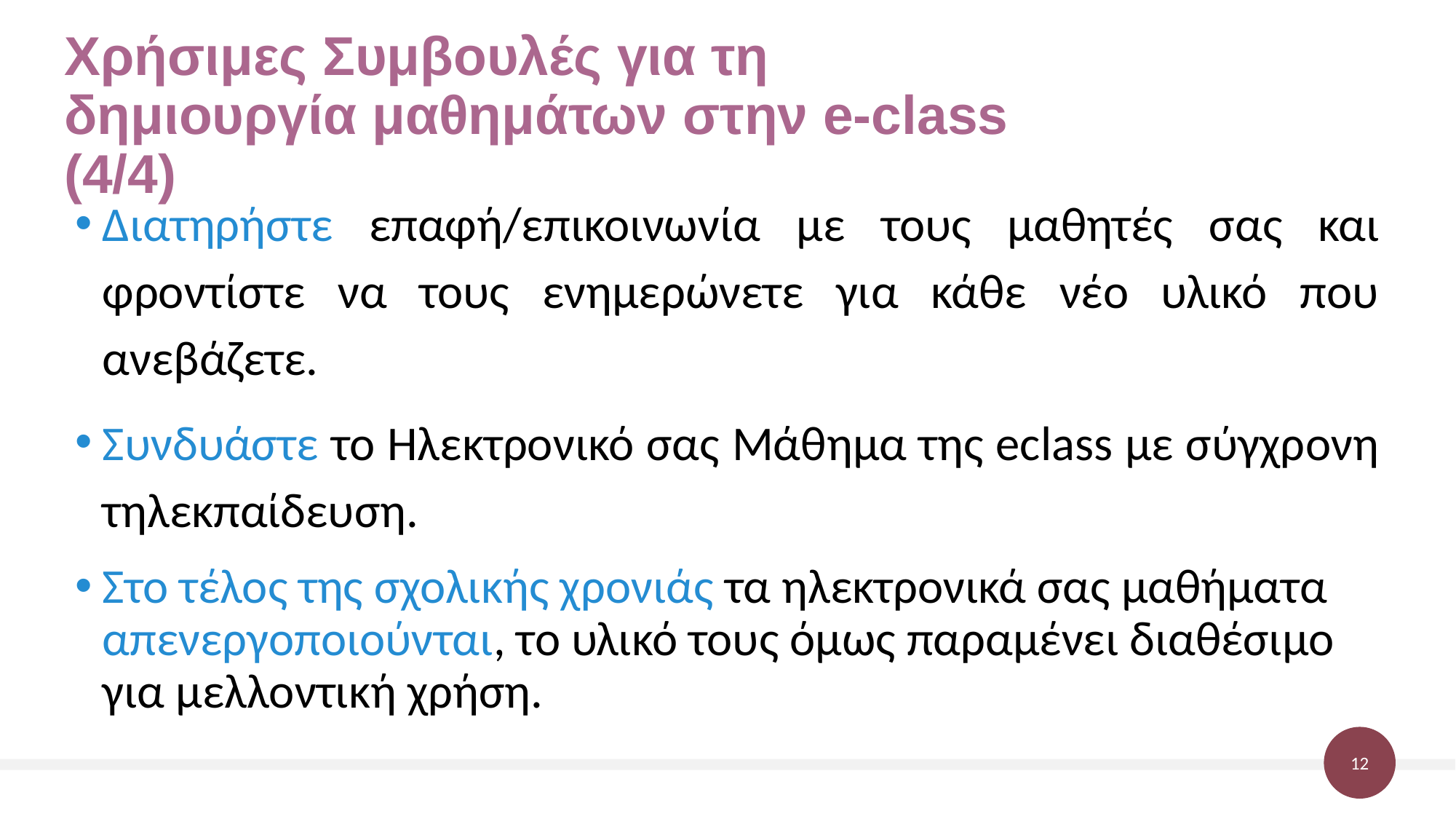

# Χρήσιμες Συμβουλές για τη δημιουργία μαθημάτων στην e-class (4/4)
Διατηρήστε επαφή/επικοινωνία με τους μαθητές σας και φροντίστε να τους ενημερώνετε για κάθε νέο υλικό που ανεβάζετε.
Συνδυάστε το Ηλεκτρονικό σας Μάθημα της eclass με σύγχρονη τηλεκπαίδευση.
Στο τέλος της σχολικής χρονιάς τα ηλεκτρονικά σας μαθήματα απενεργοποιούνται, το υλικό τους όμως παραμένει διαθέσιμο για μελλοντική χρήση.

12